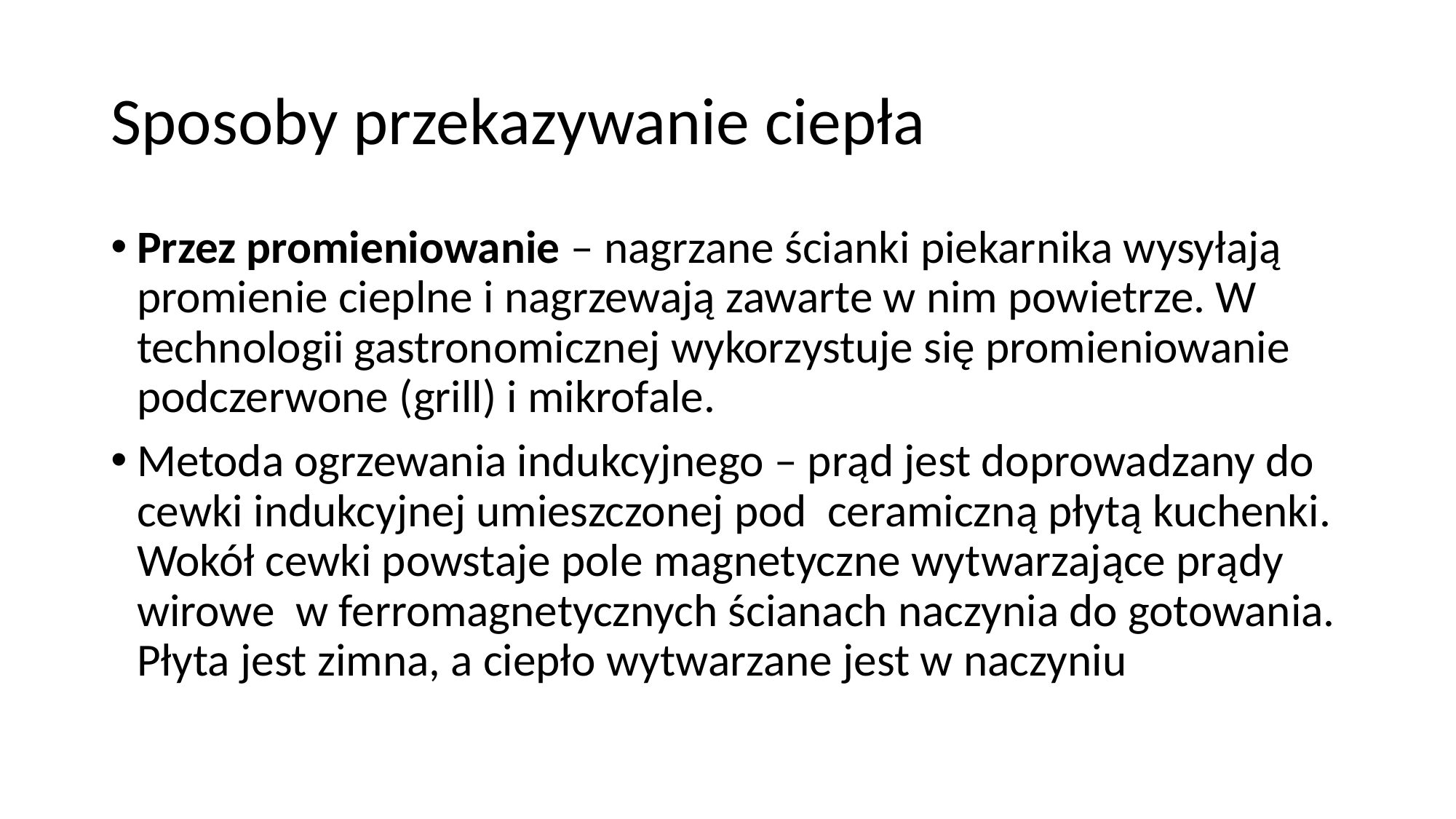

# Sposoby przekazywanie ciepła
Przez promieniowanie – nagrzane ścianki piekarnika wysyłają promienie cieplne i nagrzewają zawarte w nim powietrze. W technologii gastronomicznej wykorzystuje się promieniowanie podczerwone (grill) i mikrofale.
Metoda ogrzewania indukcyjnego – prąd jest doprowadzany do cewki indukcyjnej umieszczonej pod  ceramiczną płytą kuchenki. Wokół cewki powstaje pole magnetyczne wytwarzające prądy wirowe  w ferromagnetycznych ścianach naczynia do gotowania. Płyta jest zimna, a ciepło wytwarzane jest w naczyniu